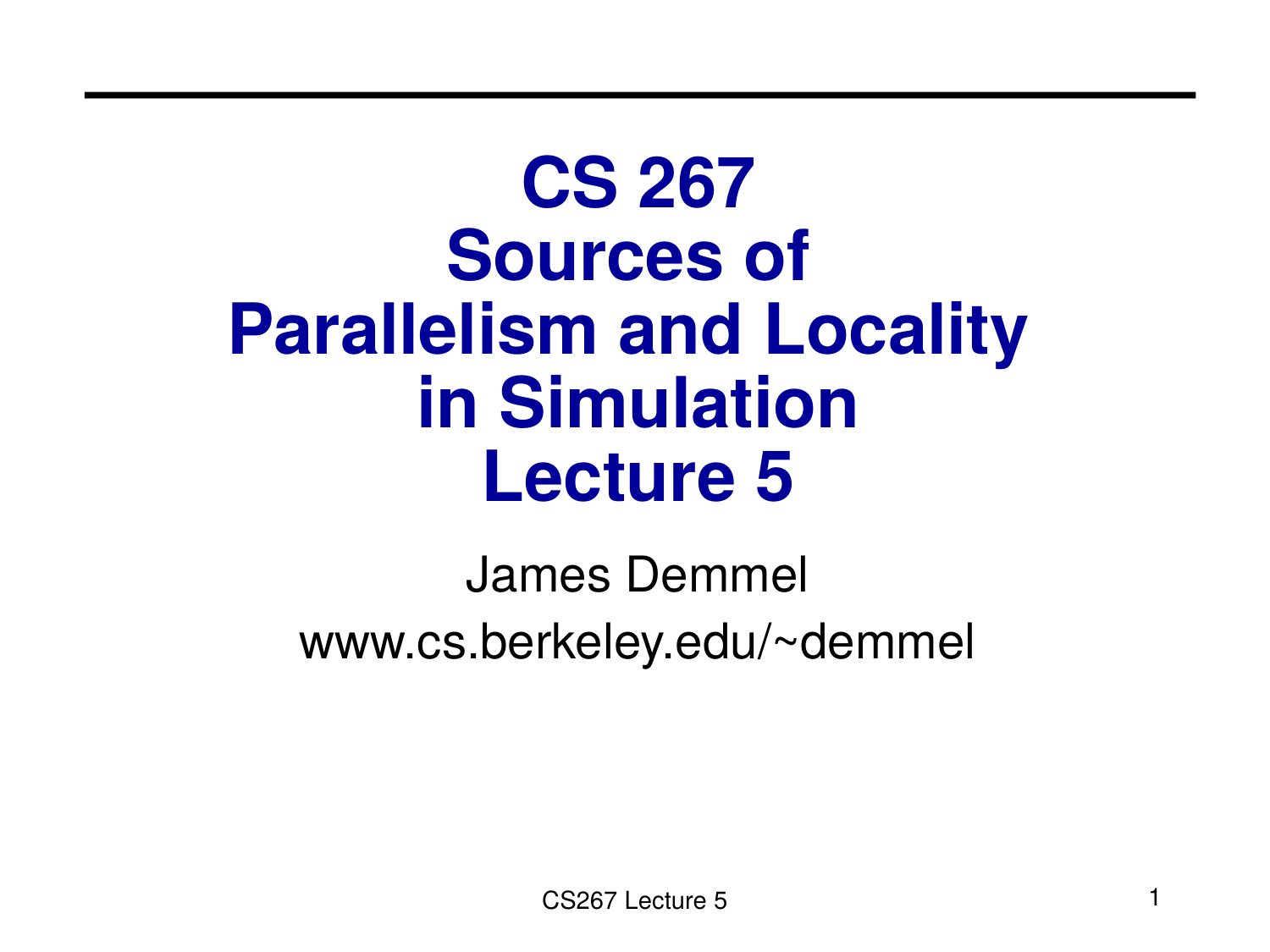

# CS 267 Sources of Parallelism and Locality in Simulation Lecture 5
James Demmel
www.cs.berkeley.edu/~demmel
CS267 Lecture 5
1